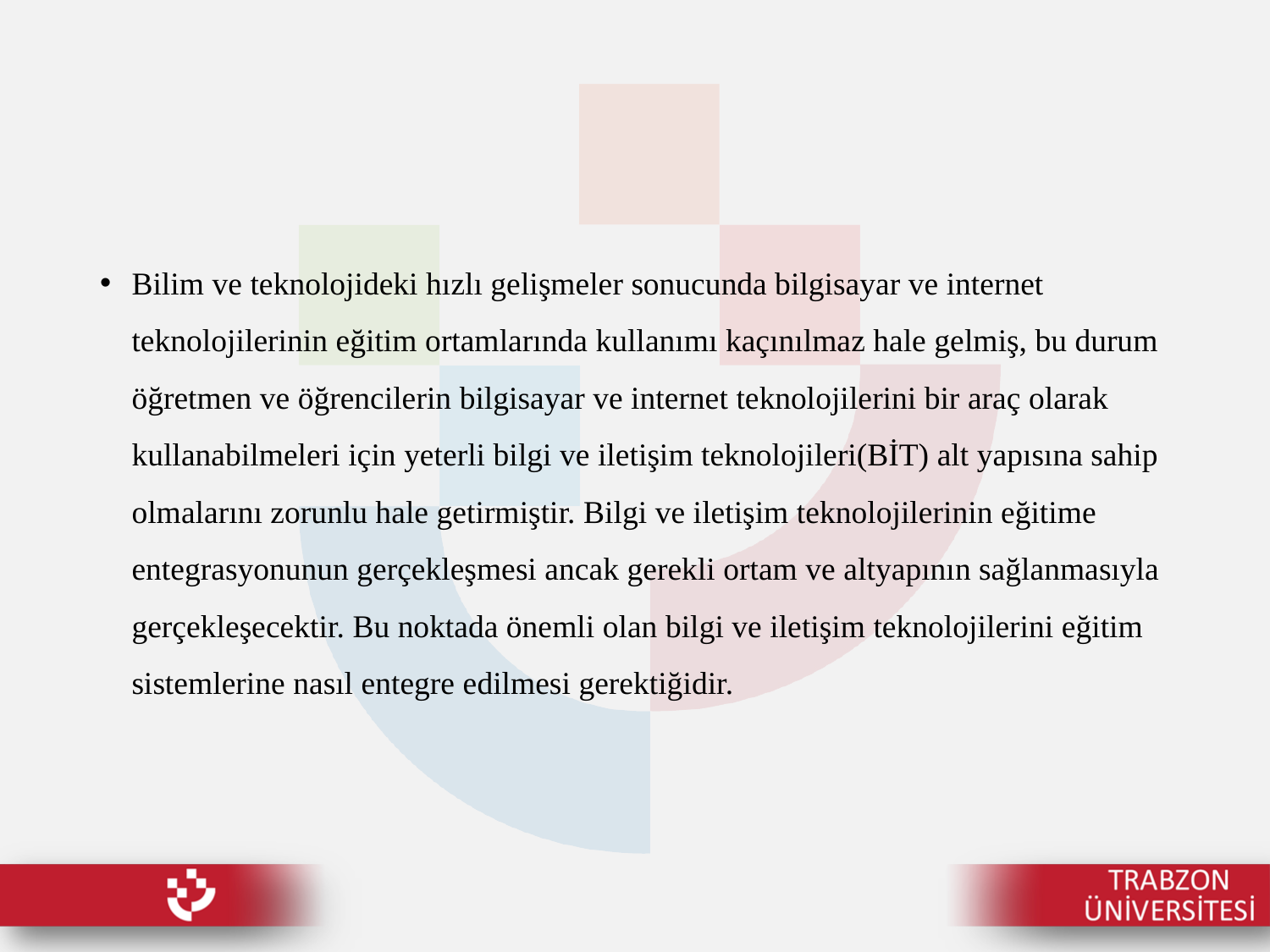

Bilim ve teknolojideki hızlı gelişmeler sonucunda bilgisayar ve internet teknolojilerinin eğitim ortamlarında kullanımı kaçınılmaz hale gelmiş, bu durum öğretmen ve öğrencilerin bilgisayar ve internet teknolojilerini bir araç olarak kullanabilmeleri için yeterli bilgi ve iletişim teknolojileri(BİT) alt yapısına sahip olmalarını zorunlu hale getirmiştir. Bilgi ve iletişim teknolojilerinin eğitime entegrasyonunun gerçekleşmesi ancak gerekli ortam ve altyapının sağlanmasıyla gerçekleşecektir. Bu noktada önemli olan bilgi ve iletişim teknolojilerini eğitim sistemlerine nasıl entegre edilmesi gerektiğidir.